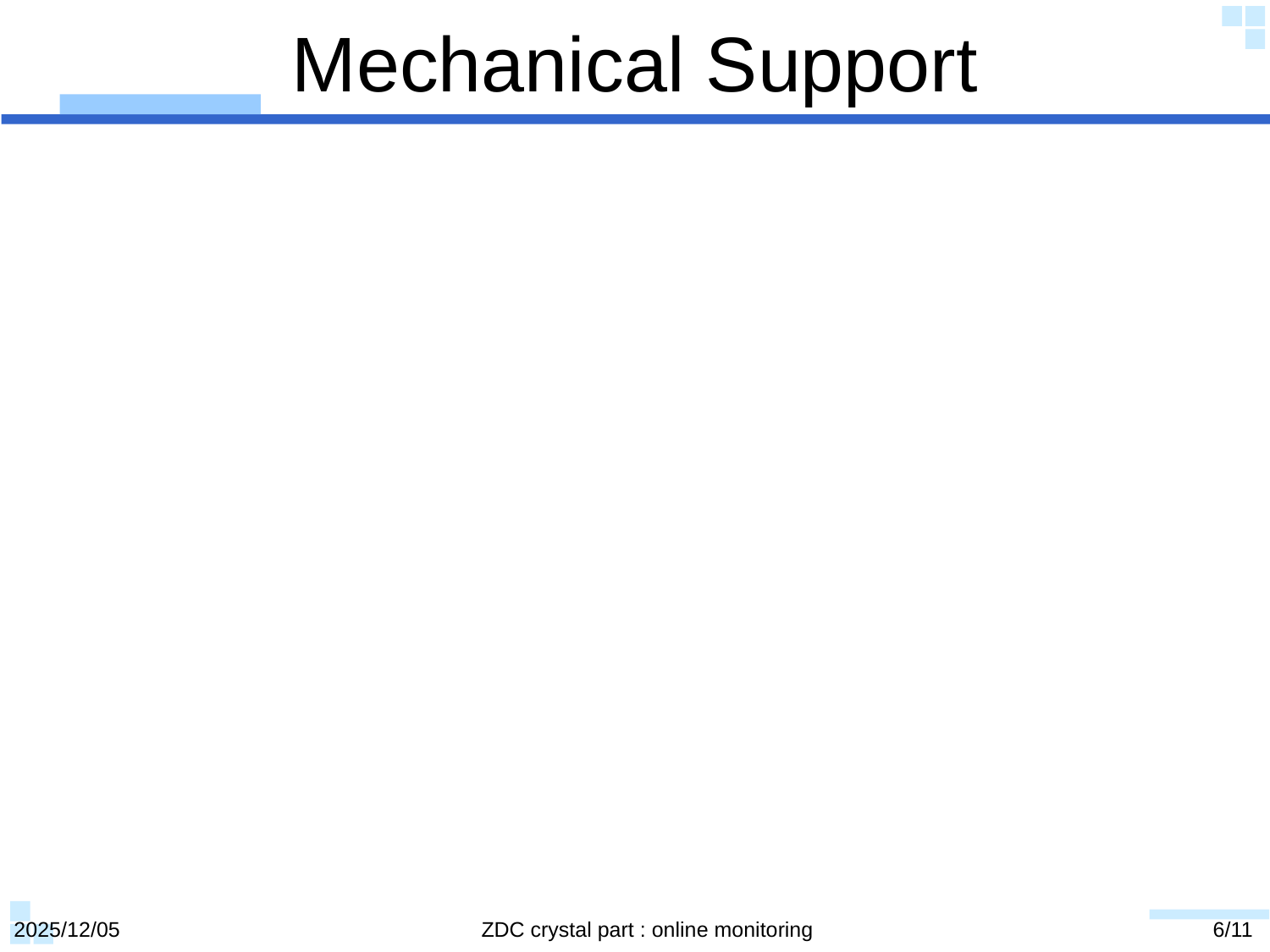

# Mechanical Support

2025/12/05
ZDC crystal part : online monitoring
6/11